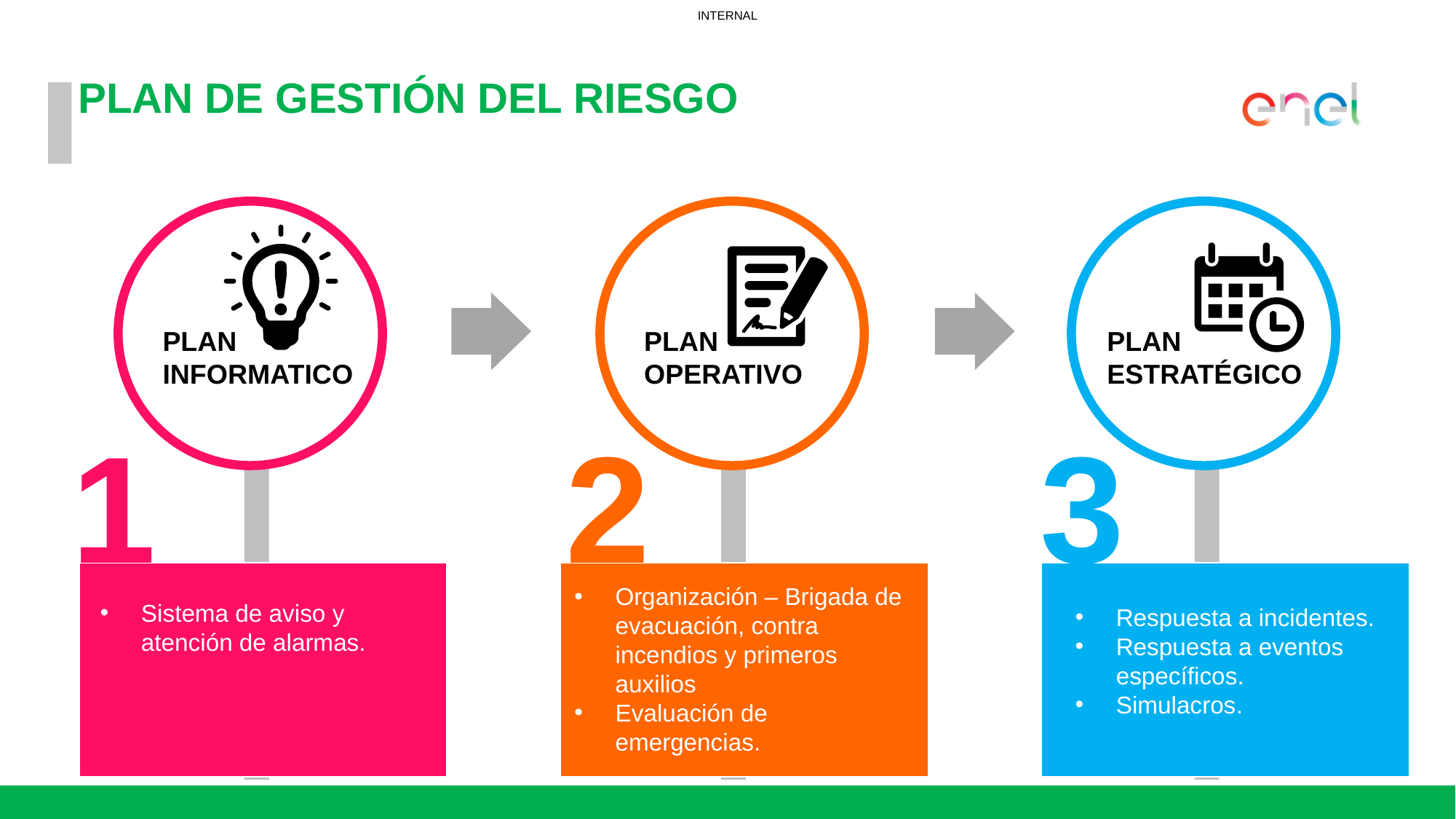

PLAN DE GESTIÓN DEL RIESGO

PLAN
INFORMATICO
PLAN
OPERATIVO
PLAN
ESTRATÉGICO
1
2
3

0

Organización – Brigada de evacuación, contra incendios y primeros auxilios
Evaluación de emergencias.
Sistema de aviso y atención de alarmas.
Respuesta a incidentes.
Respuesta a eventos específicos.
Simulacros.